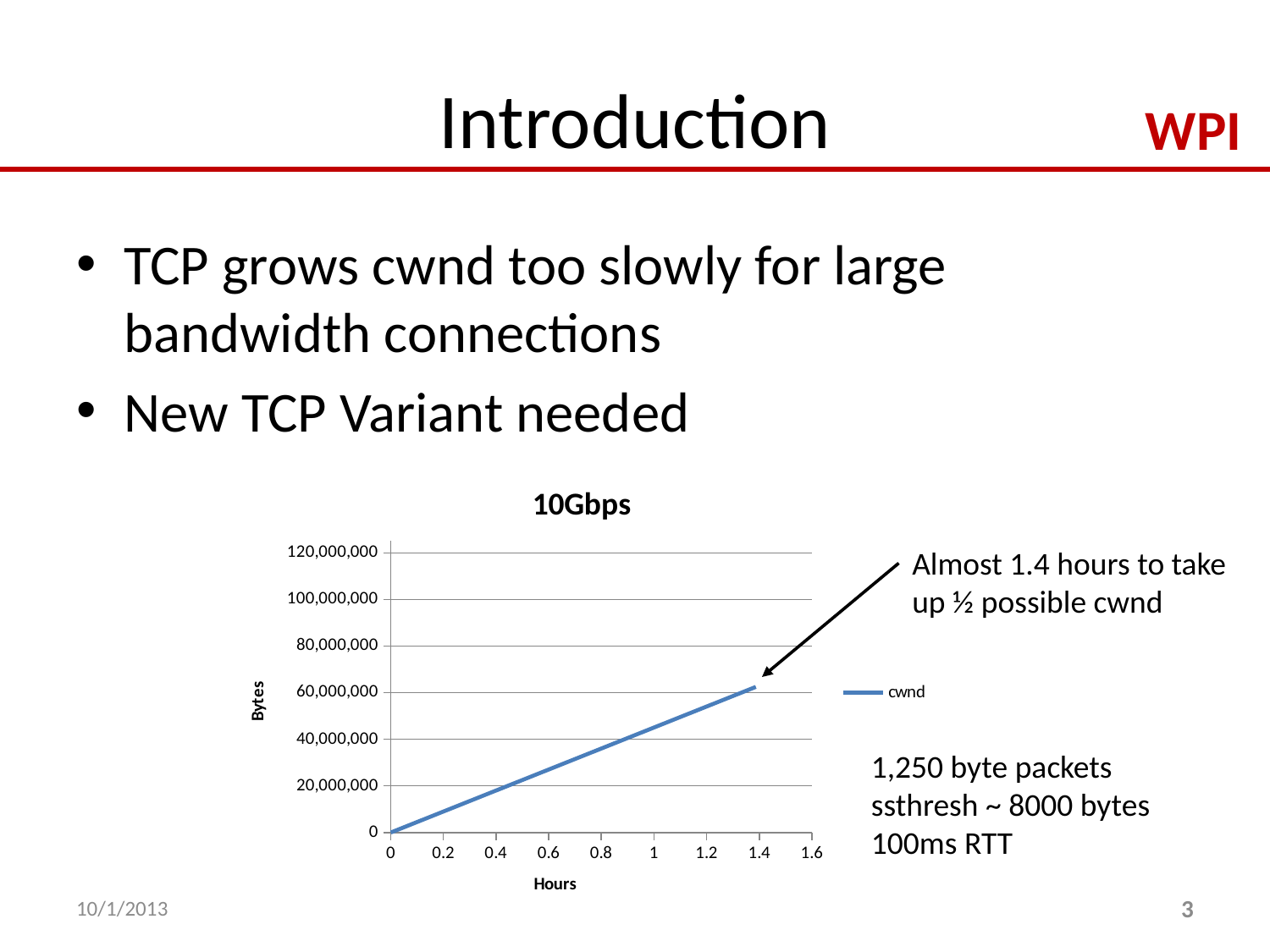

# Introduction
TCP grows cwnd too slowly for large bandwidth connections
New TCP Variant needed

### Chart: 10Gbps

| Category | cwnd |
|---|---|
Almost 1.4 hours to take up ½ possible cwnd
1,250 byte packets
ssthresh ~ 8000 bytes
100ms RTT
10/1/2013
3